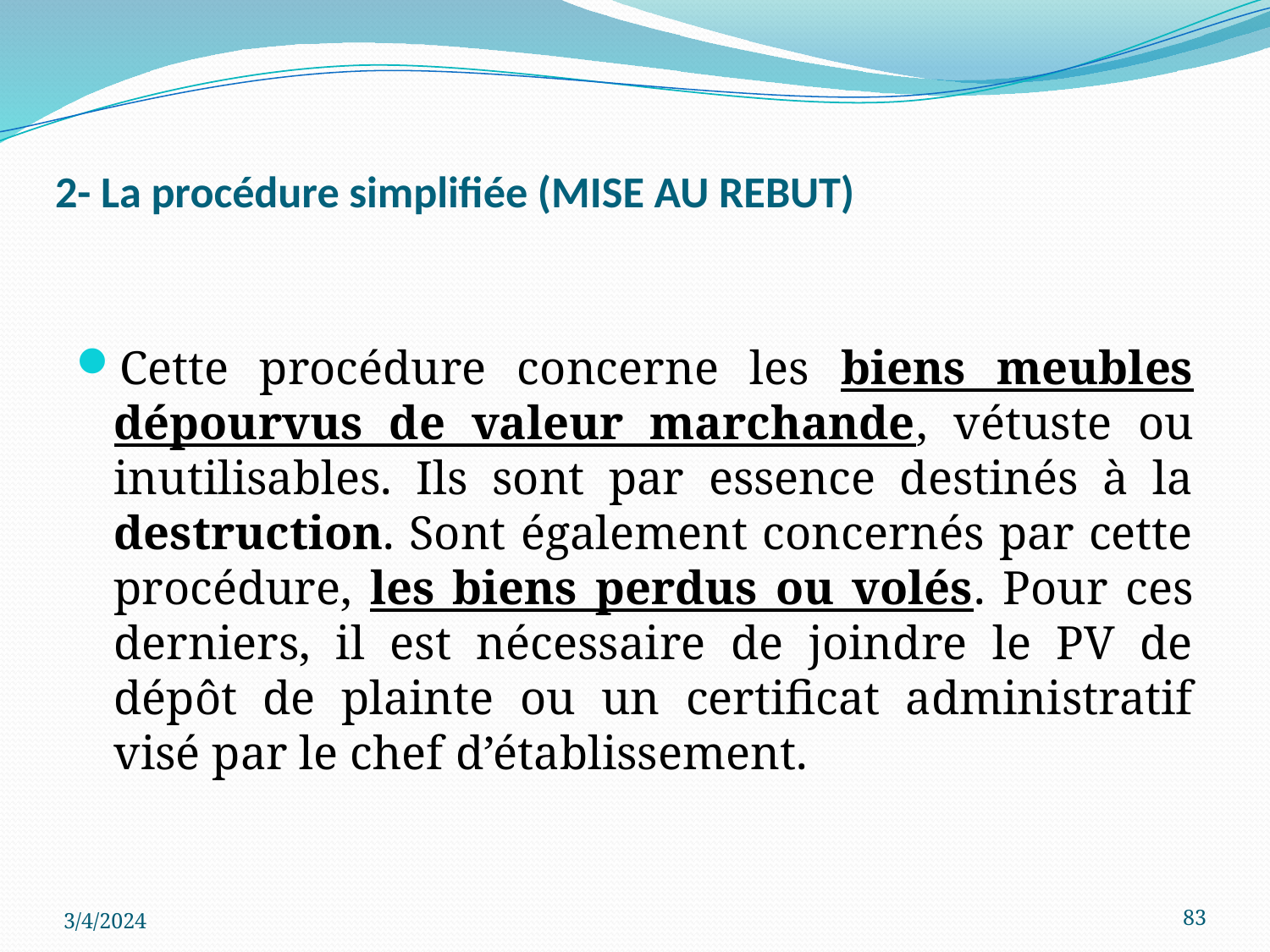

# 2- La procédure simplifiée (MISE AU REBUT)

Cette procédure concerne les biens meubles dépourvus de valeur marchande, vétuste ou inutilisables. Ils sont par essence destinés à la destruction. Sont également concernés par cette procédure, les biens perdus ou volés. Pour ces derniers, il est nécessaire de joindre le PV de dépôt de plainte ou un certificat administratif visé par le chef d’établissement.

3/4/2024
83